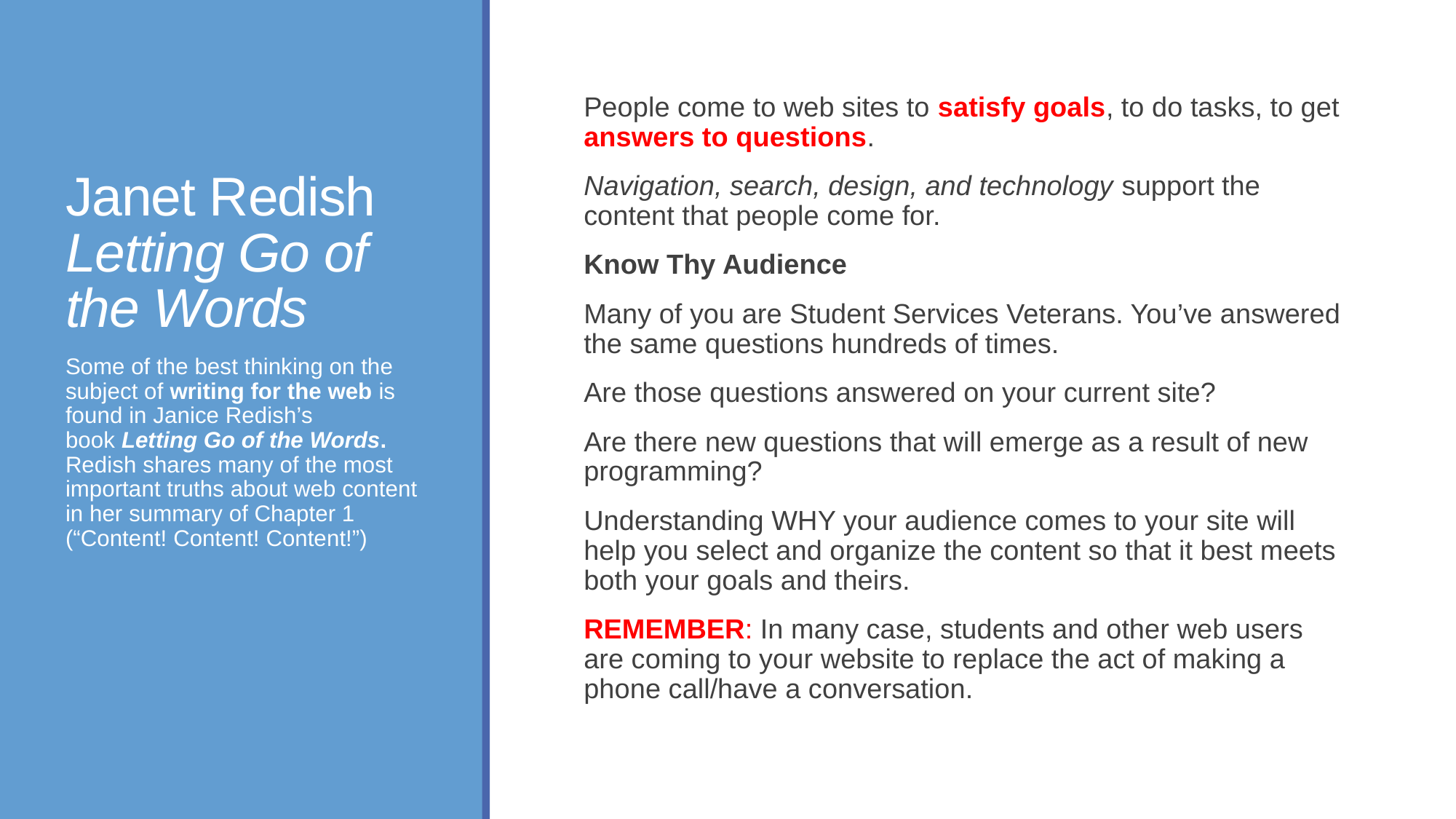

# Janet Redish Letting Go of the Words
People come to web sites to satisfy goals, to do tasks, to get answers to questions.
Navigation, search, design, and technology support the content that people come for.
Know Thy Audience
Many of you are Student Services Veterans. You’ve answered the same questions hundreds of times.
Are those questions answered on your current site?
Are there new questions that will emerge as a result of new programming?
Understanding WHY your audience comes to your site will help you select and organize the content so that it best meets both your goals and theirs.
REMEMBER: In many case, students and other web users are coming to your website to replace the act of making a phone call/have a conversation.

Some of the best thinking on the subject of writing for the web is found in Janice Redish’s book Letting Go of the Words. Redish shares many of the most important truths about web content in her summary of Chapter 1 (“Content! Content! Content!”)